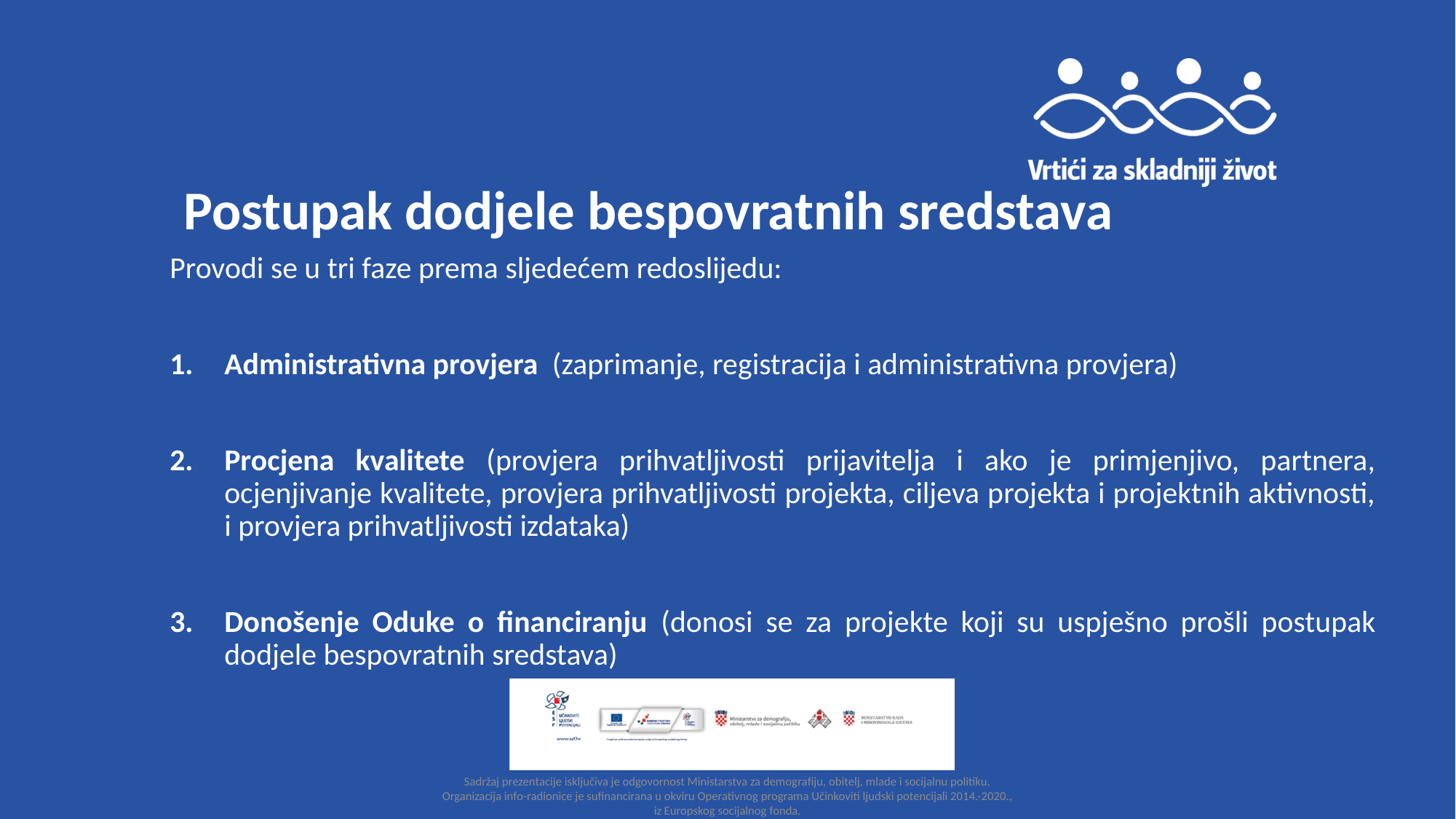

# Postupak dodjele bespovratnih sredstava
Provodi se u tri faze prema sljedećem redoslijedu:

Administrativna provjera  (zaprimanje, registracija i administrativna provjera)

Procjena kvalitete (provjera prihvatljivosti prijavitelja i ako je primjenjivo, partnera, ocjenjivanje kvalitete, provjera prihvatljivosti projekta, ciljeva projekta i projektnih aktivnosti, i provjera prihvatljivosti izdataka)

Donošenje Oduke o financiranju (donosi se za projekte koji su uspješno prošli postupak dodjele bespovratnih sredstava)

Sadržaj prezentacije isključiva je odgovornost Ministarstva za demografiju, obitelj, mlade i socijalnu politiku. Organizacija info-radionice je sufinancirana u okviru Operativnog programa Učinkoviti ljudski potencijali 2014.-2020., iz Europskog socijalnog fonda.